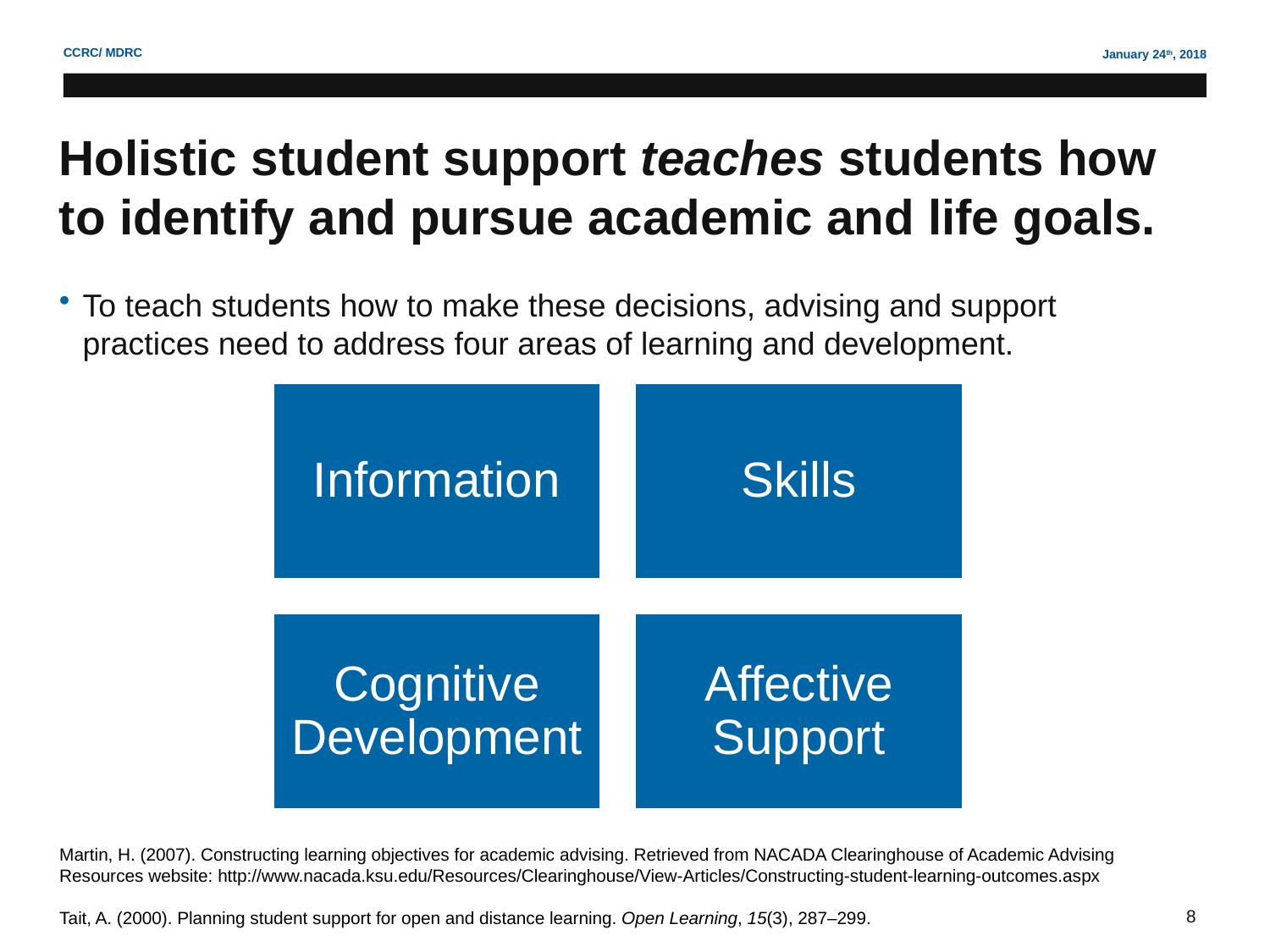

# Holistic student support teaches students how to identify and pursue academic and life goals.
To teach students how to make these decisions, advising and support practices need to address four areas of learning and development.

Information
Skills
Cognitive Development
Affective Support
Martin, H. (2007). Constructing learning objectives for academic advising. Retrieved from NACADA Clearinghouse of Academic Advising Resources website: http://www.nacada.ksu.edu/Resources/Clearinghouse/View-Articles/Constructing-student-learning-outcomes.aspx

Tait, A. (2000). Planning student support for open and distance learning. Open Learning, 15(3), 287–299.